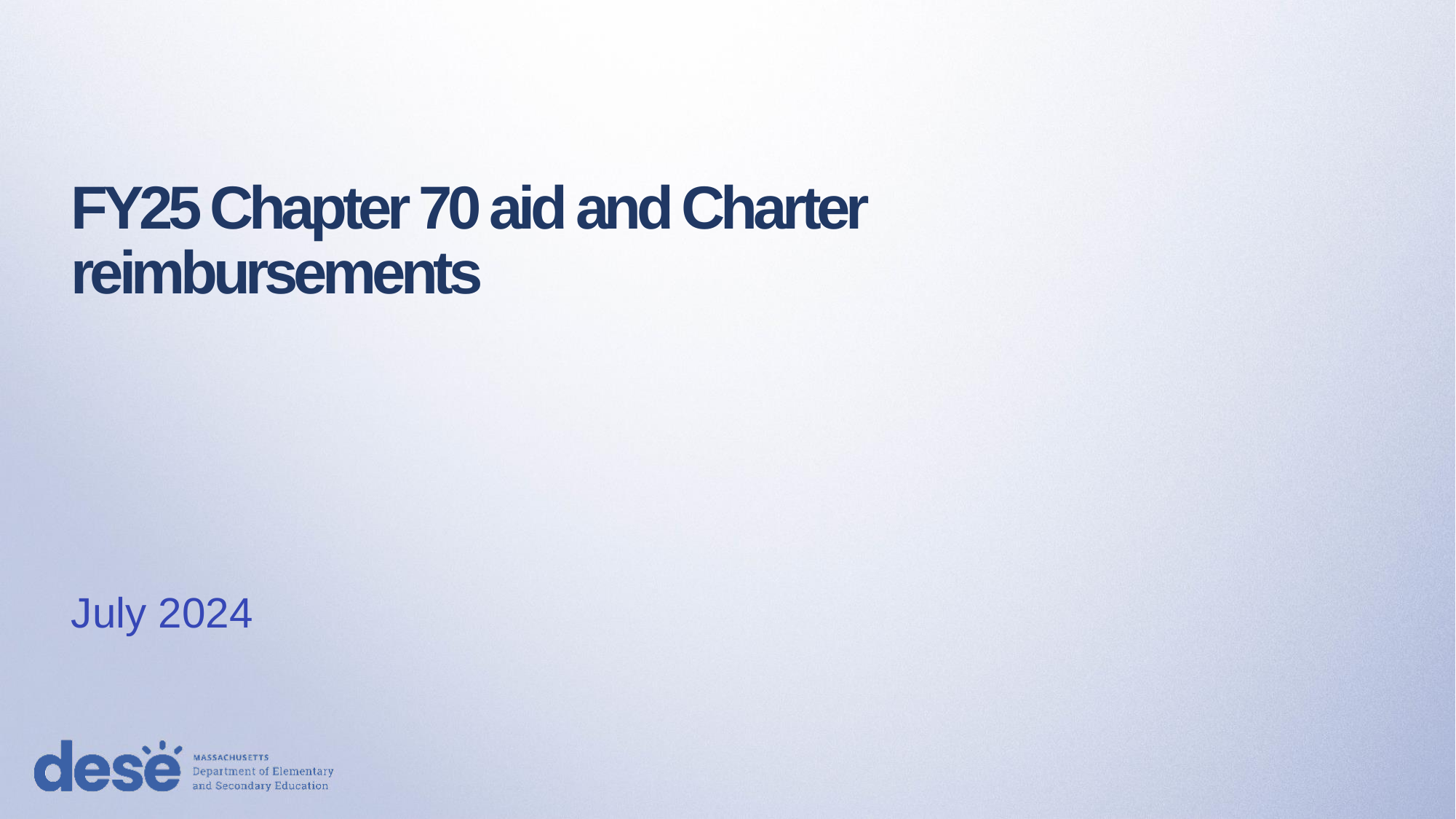

# FY25 Chapter 70 aid and Charter reimbursements
July 2024